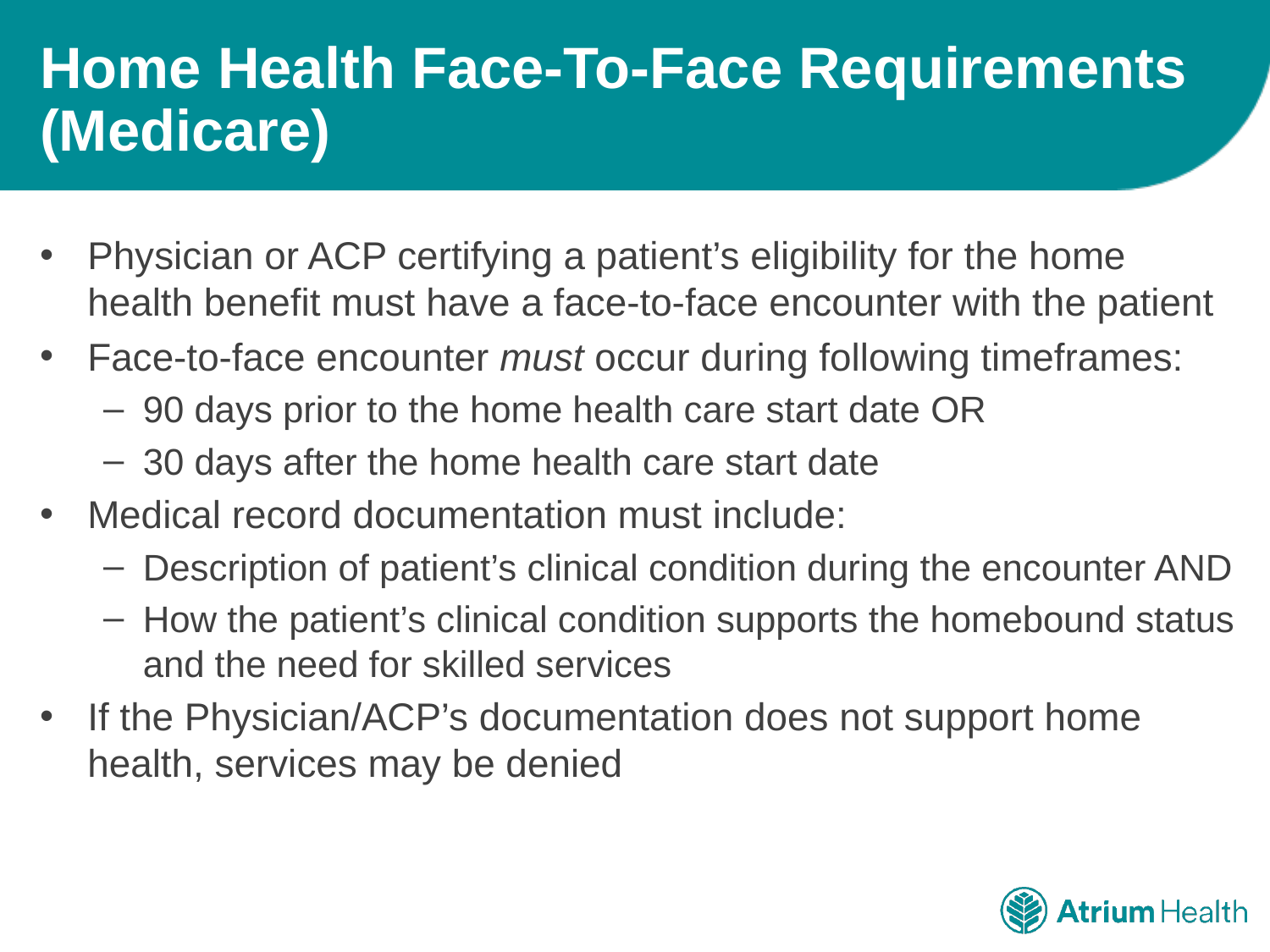

# Home Health Face-To-Face Requirements (Medicare)
Physician or ACP certifying a patient’s eligibility for the home health benefit must have a face-to-face encounter with the patient
Face-to-face encounter must occur during following timeframes:
90 days prior to the home health care start date OR
30 days after the home health care start date
Medical record documentation must include:
Description of patient’s clinical condition during the encounter AND
How the patient’s clinical condition supports the homebound status and the need for skilled services
If the Physician/ACP’s documentation does not support home health, services may be denied